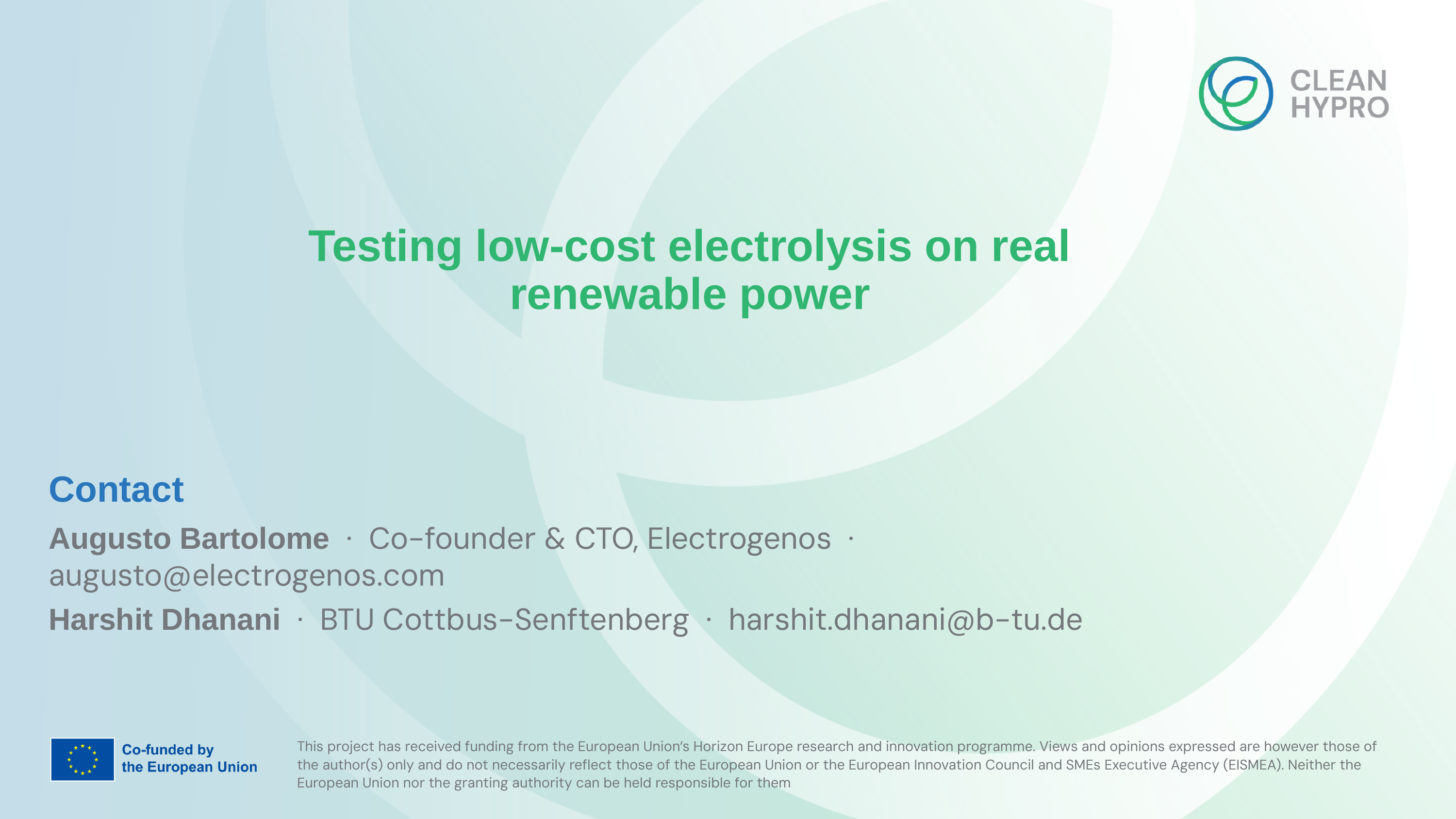

Testing low-cost electrolysis on real renewable power
Contact
Augusto Bartolome  ·  Co-founder & CTO, Electrogenos  ·  augusto@electrogenos.com
Harshit Dhanani  ·  BTU Cottbus-Senftenberg  ·  harshit.dhanani@b-tu.de

This project has received funding from the European Union’s Horizon Europe research and innovation programme. Views and opinions expressed are however those of the author(s) only and do not necessarily reflect those of the European Union or the European Innovation Council and SMEs Executive Agency (EISMEA). Neither the European Union nor the granting authority can be held responsible for them